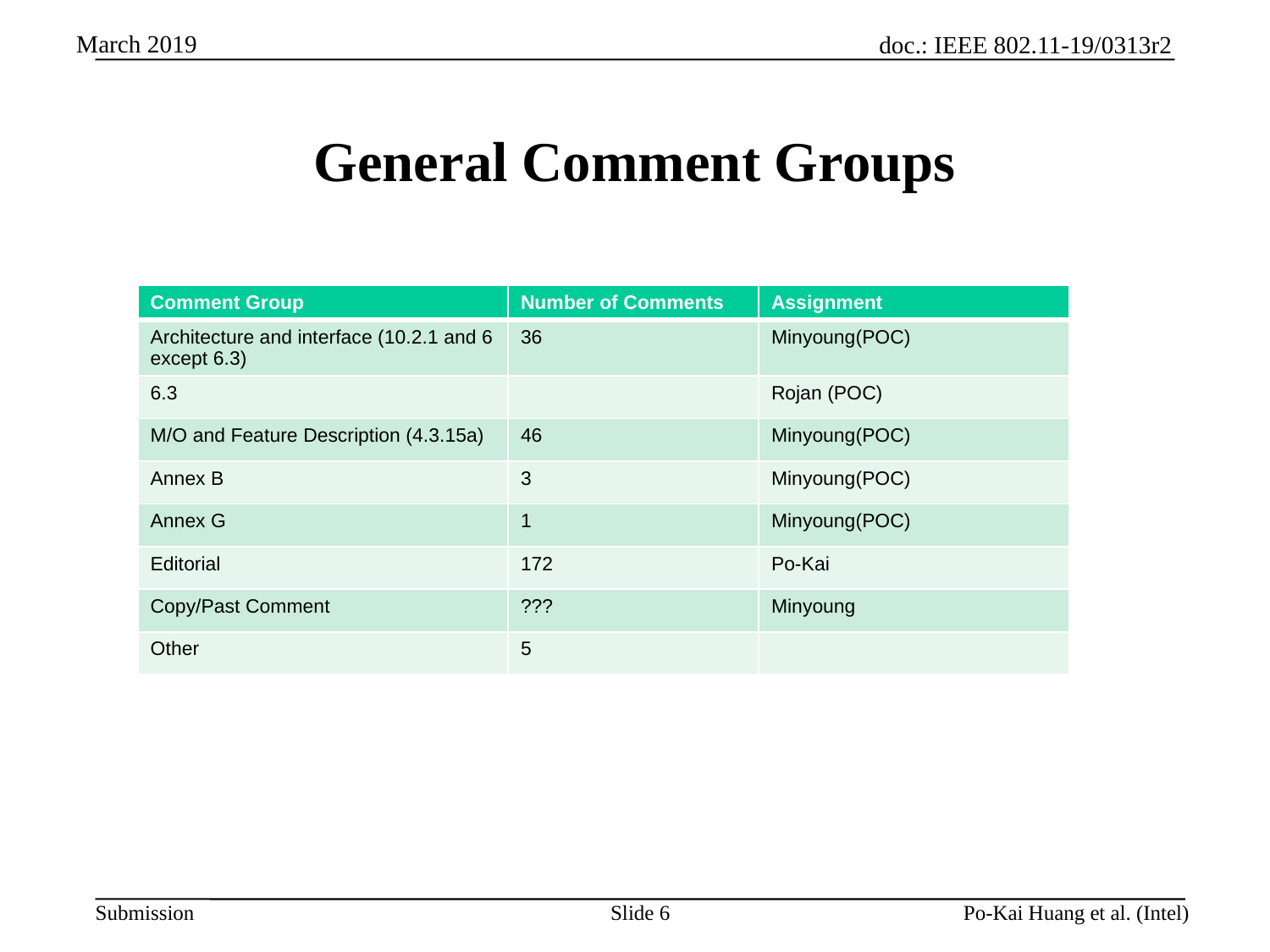

# General Comment Groups

| Comment Group | Number of Comments | Assignment |
| --- | --- | --- |
| Architecture and interface (10.2.1 and 6 except 6.3) | 36 | Minyoung(POC) |
| 6.3 |  | Rojan (POC) |
| M/O and Feature Description (4.3.15a) | 46 | Minyoung(POC) |
| Annex B | 3 | Minyoung(POC) |
| Annex G | 1 | Minyoung(POC) |
| Editorial | 172 | Po-Kai |
| Copy/Past Comment | ??? | Minyoung |
| Other | 5 |  |
Slide 6
Po-Kai Huang et al. (Intel)